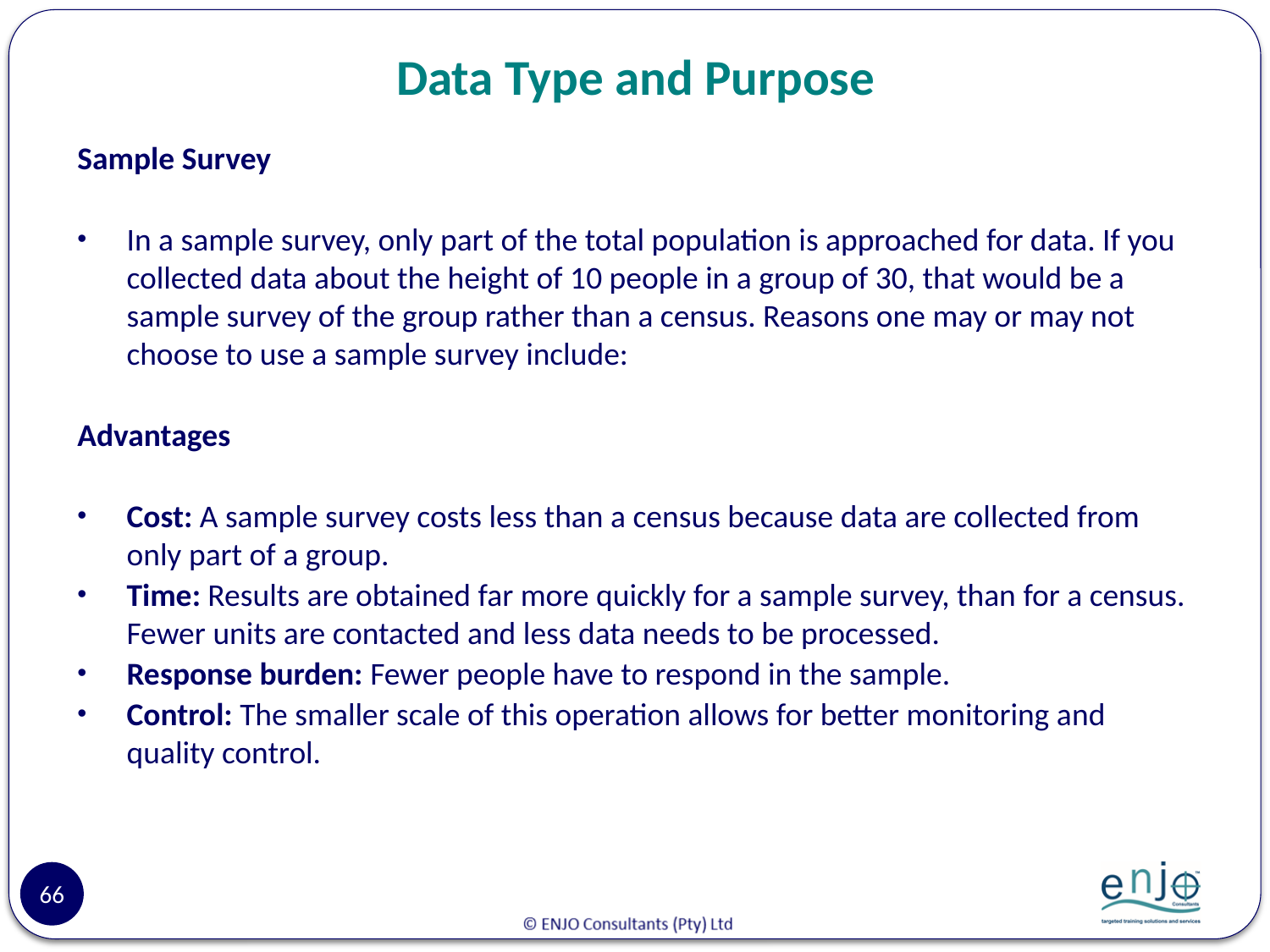

# Data Type and Purpose
Sample Survey

In a sample survey, only part of the total population is approached for data. If you collected data about the height of 10 people in a group of 30, that would be a sample survey of the group rather than a census. Reasons one may or may not choose to use a sample survey include:

Advantages

Cost: A sample survey costs less than a census because data are collected from only part of a group.
Time: Results are obtained far more quickly for a sample survey, than for a census. Fewer units are contacted and less data needs to be processed.
Response burden: Fewer people have to respond in the sample.
Control: The smaller scale of this operation allows for better monitoring and quality control.

66